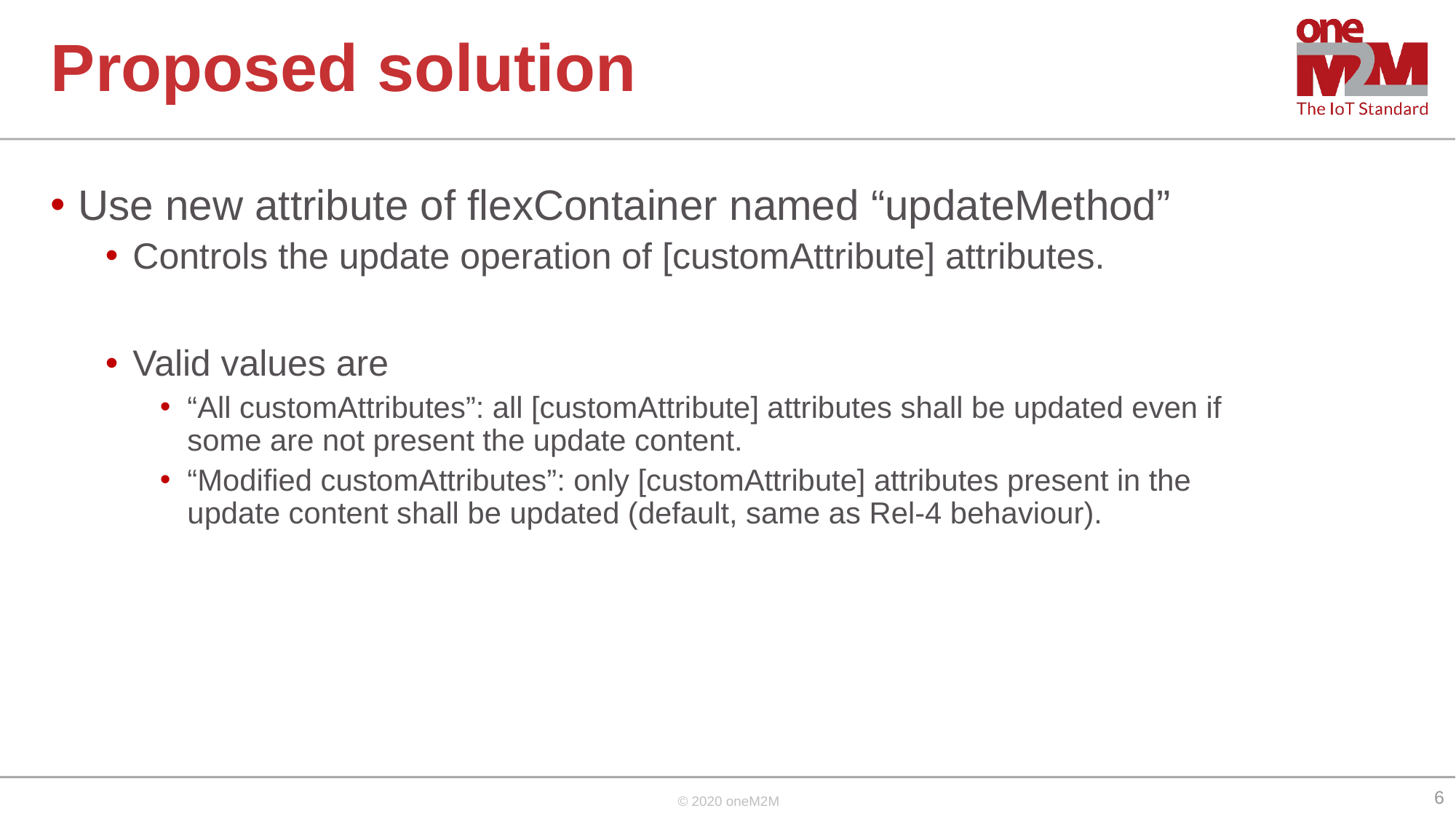

# Proposed solution
Use new attribute of flexContainer named “updateMethod”
Controls the update operation of [customAttribute] attributes.

Valid values are
“All customAttributes”: all [customAttribute] attributes shall be updated even if some are not present the update content.
“Modified customAttributes”: only [customAttribute] attributes present in the update content shall be updated (default, same as Rel-4 behaviour).
6